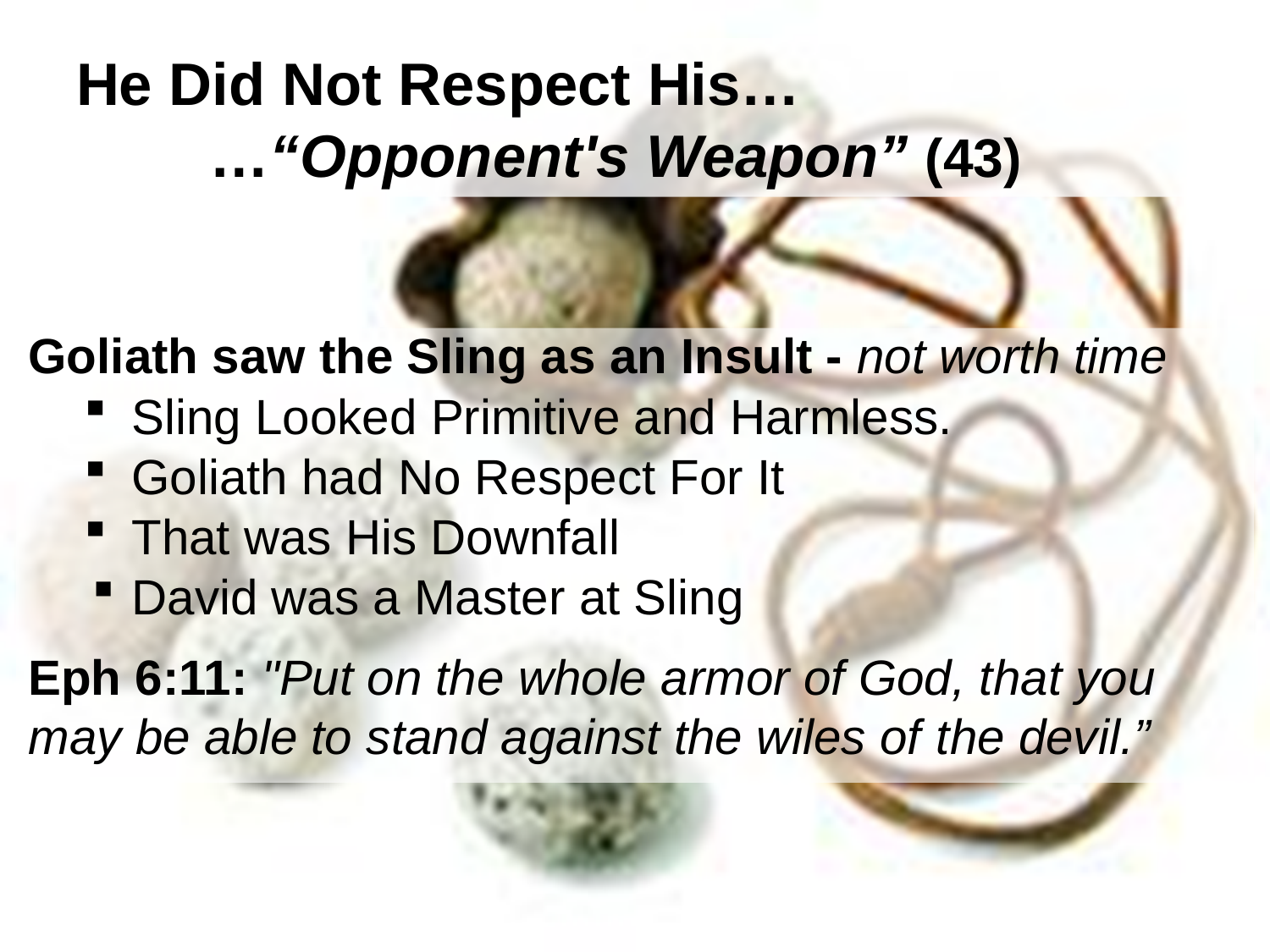

# He Did Not Respect His… …“Opponent's Weapon” (43)
Goliath saw the Sling as an Insult - not worth time
Sling Looked Primitive and Harmless.
Goliath had No Respect For It
That was His Downfall
David was a Master at Sling
Eph 6:11: "Put on the whole armor of God, that you
may be able to stand against the wiles of the devil.”